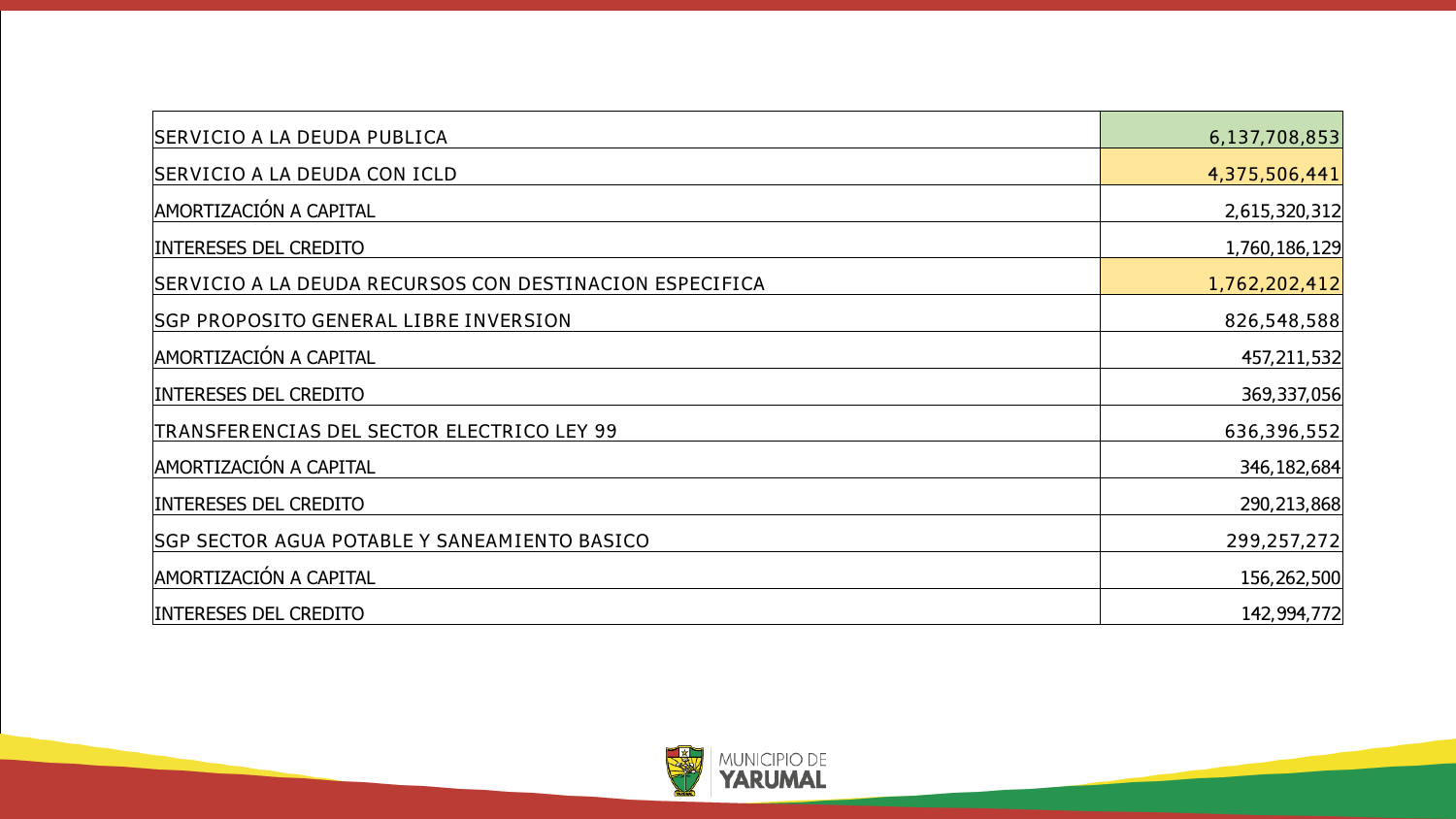

| SERVICIO A LA DEUDA PUBLICA | 6,137,708,853 |
| --- | --- |
| SERVICIO A LA DEUDA CON ICLD | 4,375,506,441 |
| AMORTIZACIÓN A CAPITAL | 2,615,320,312 |
| INTERESES DEL CREDITO | 1,760,186,129 |
| SERVICIO A LA DEUDA RECURSOS CON DESTINACION ESPECIFICA | 1,762,202,412 |
| SGP PROPOSITO GENERAL LIBRE INVERSION | 826,548,588 |
| AMORTIZACIÓN A CAPITAL | 457,211,532 |
| INTERESES DEL CREDITO | 369,337,056 |
| TRANSFERENCIAS DEL SECTOR ELECTRICO LEY 99 | 636,396,552 |
| AMORTIZACIÓN A CAPITAL | 346,182,684 |
| INTERESES DEL CREDITO | 290,213,868 |
| SGP SECTOR AGUA POTABLE Y SANEAMIENTO BASICO | 299,257,272 |
| AMORTIZACIÓN A CAPITAL | 156,262,500 |
| INTERESES DEL CREDITO | 142,994,772 |